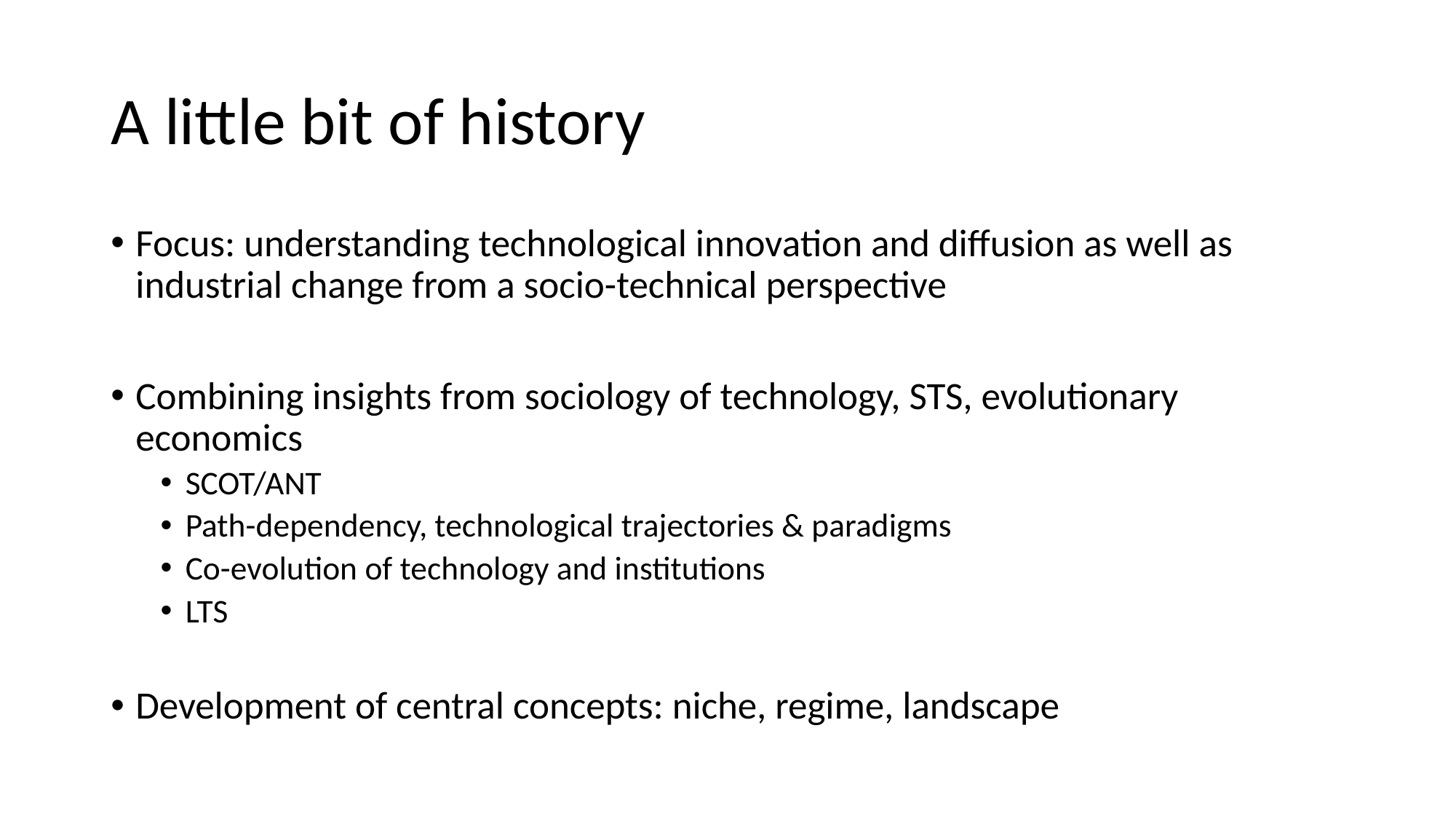

# A little bit of history
Focus: understanding technological innovation and diffusion as well as industrial change from a socio-technical perspective

Combining insights from sociology of technology, STS, evolutionary economics
SCOT/ANT
Path-dependency, technological trajectories & paradigms
Co-evolution of technology and institutions
LTS

Development of central concepts: niche, regime, landscape